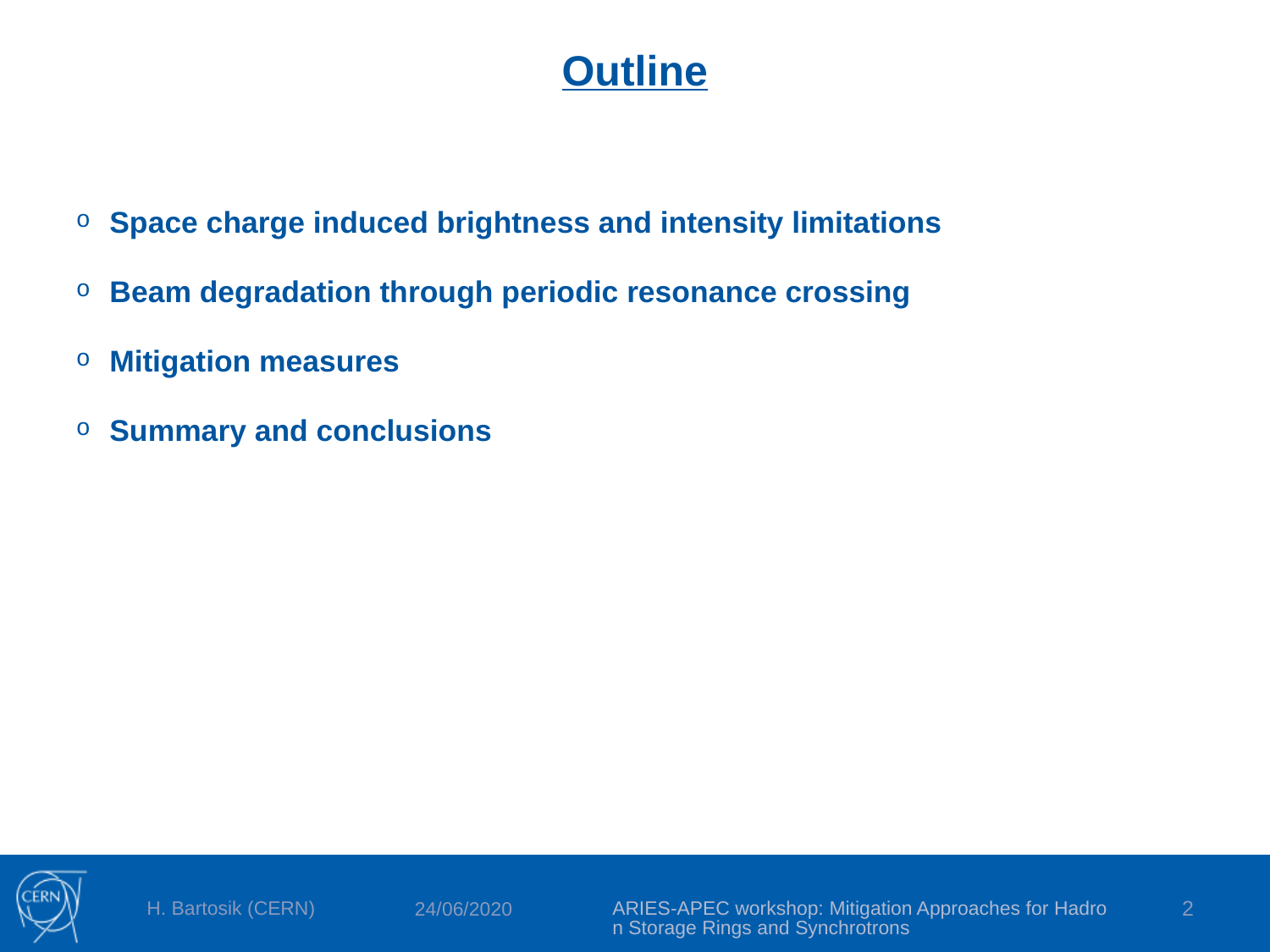

# Outline

Space charge induced brightness and intensity limitations
Beam degradation through periodic resonance crossing
Mitigation measures
Summary and conclusions
ARIES-APEC workshop: Mitigation Approaches for Hadron Storage Rings and Synchrotrons
2
24/06/2020